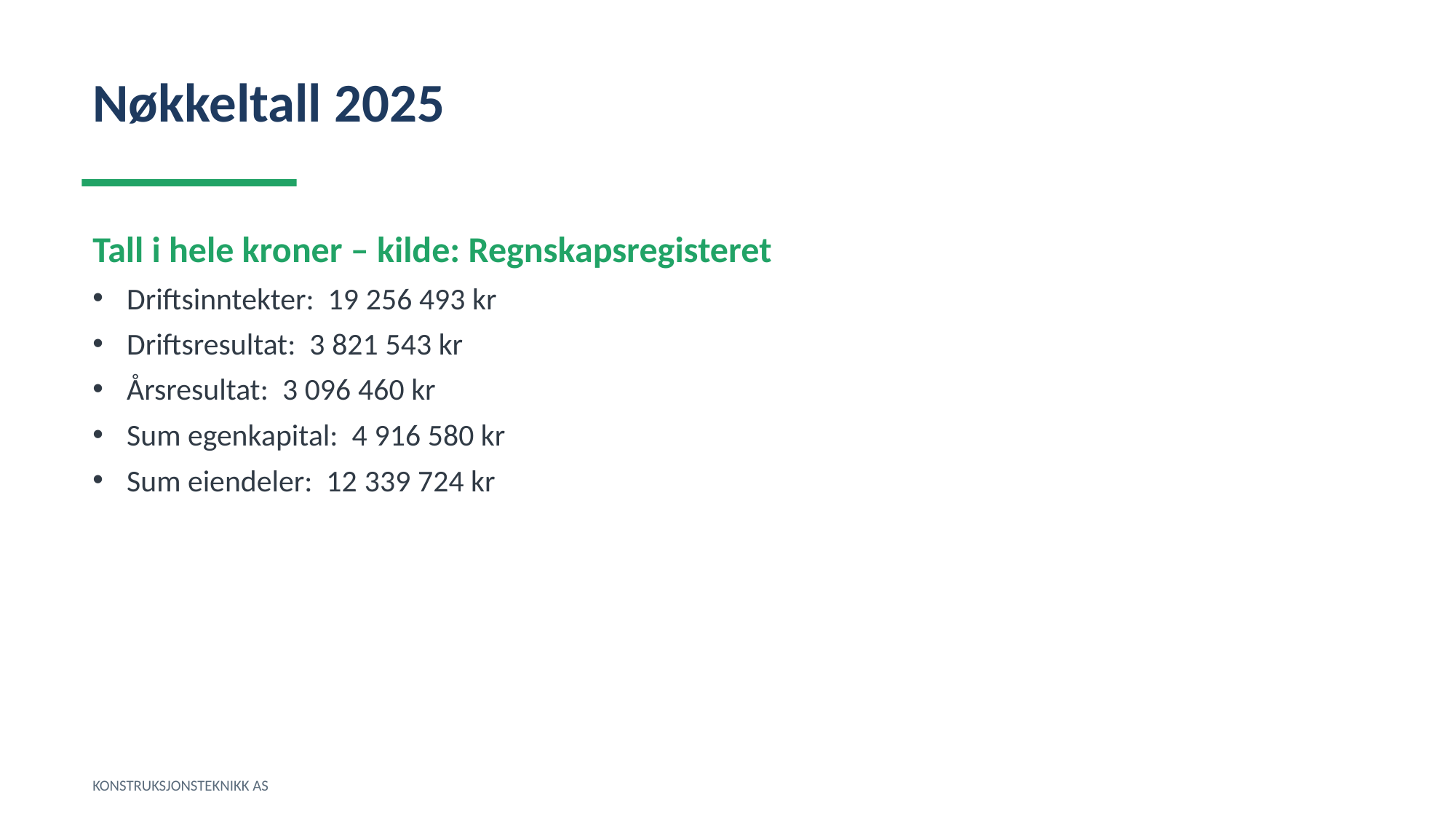

Nøkkeltall 2025

Tall i hele kroner – kilde: Regnskapsregisteret
Driftsinntekter:  19 256 493 kr
Driftsresultat:  3 821 543 kr
Årsresultat:  3 096 460 kr
Sum egenkapital:  4 916 580 kr
Sum eiendeler:  12 339 724 kr
KONSTRUKSJONSTEKNIKK AS